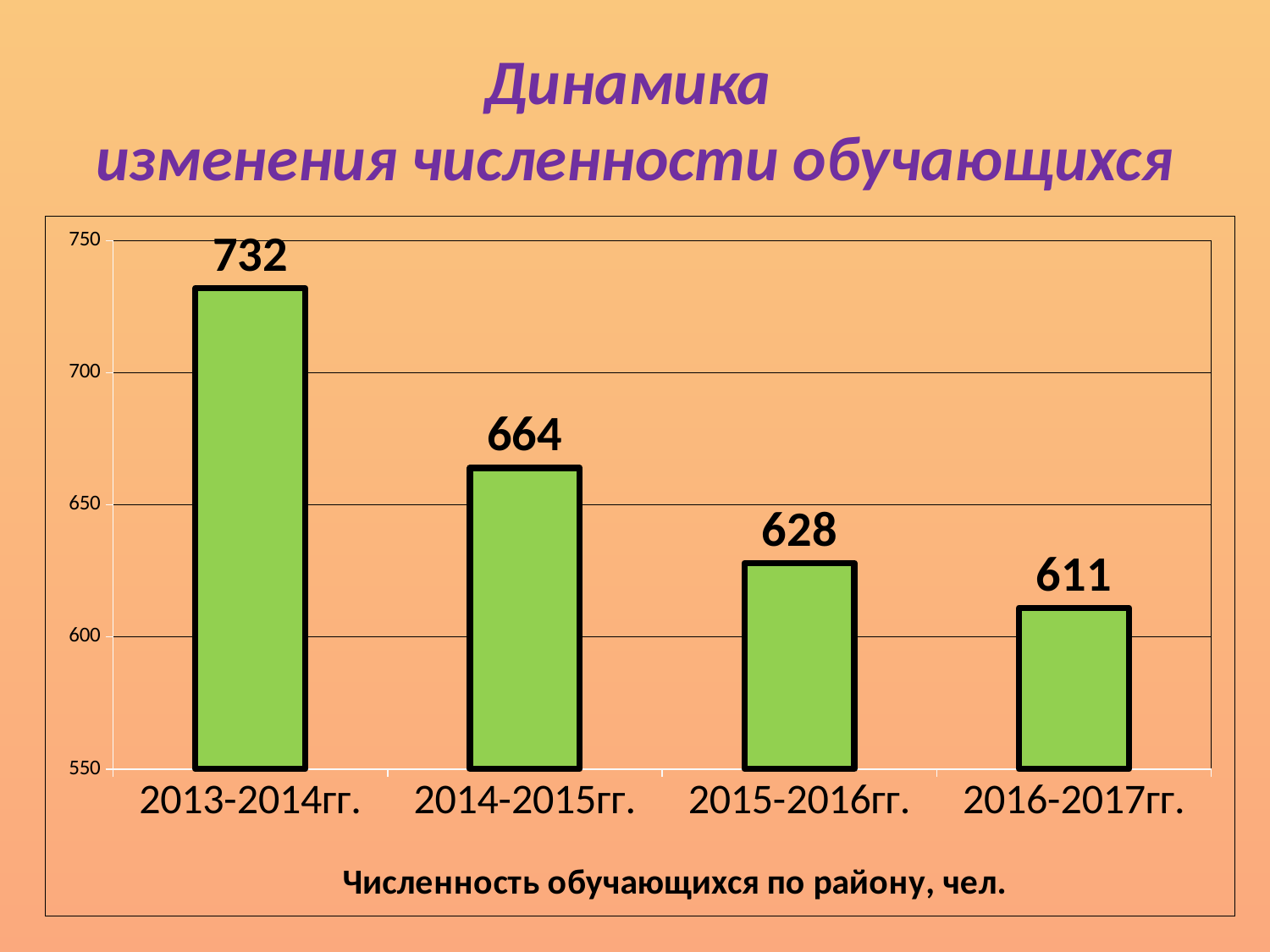

# Динамика изменения численности обучающихся

### Chart

| Category |  |
|---|---|
| 2013-2014гг. | 732.0 |
| 2014-2015гг. | 664.0 |
| 2015-2016гг. | 628.0 |
| 2016-2017гг. | 611.0 |